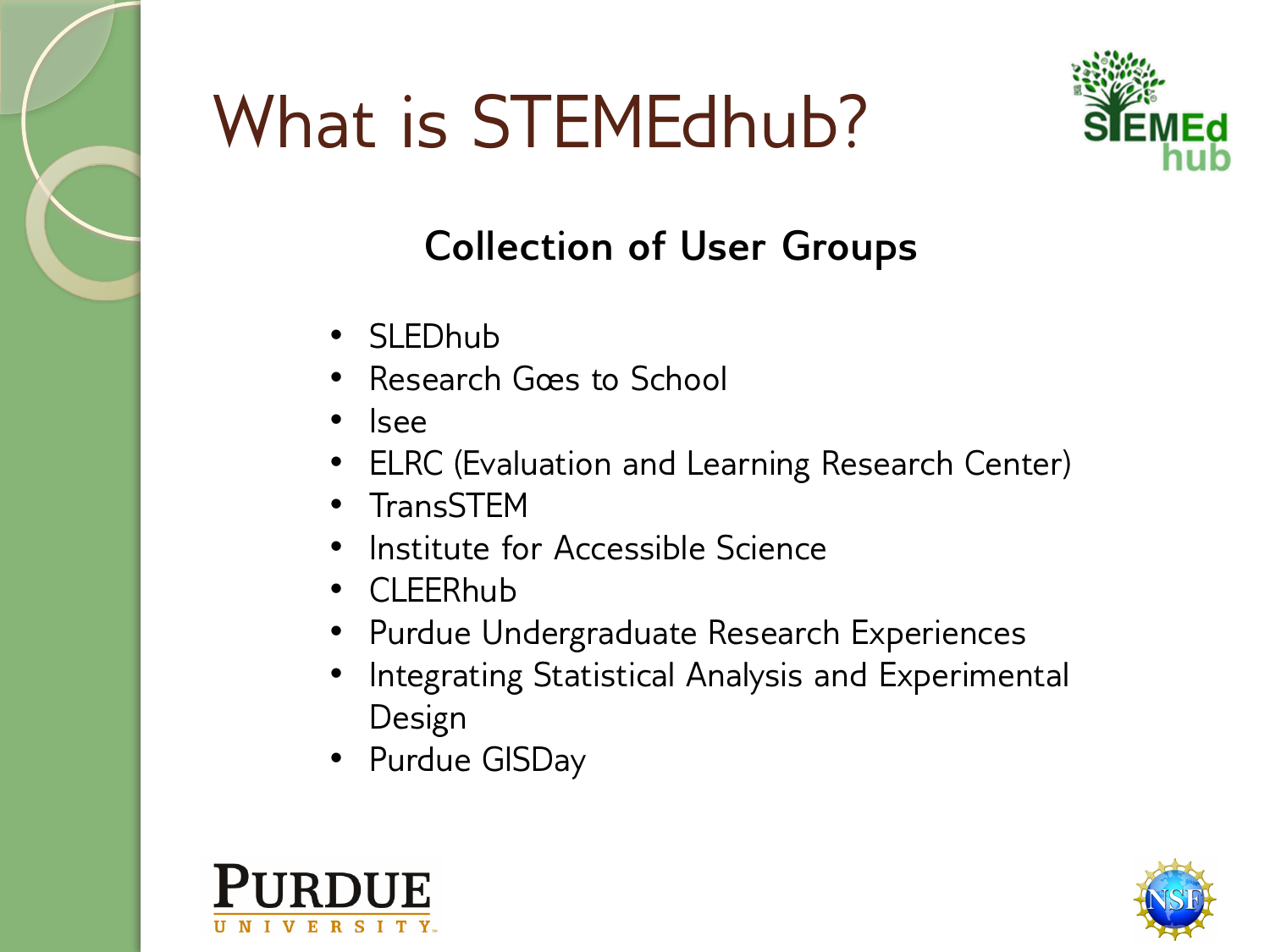

# What is STEMEdhub?
Collection of User Groups
SLEDhub
Research Goes to School
Isee
ELRC (Evaluation and Learning Research Center)
TransSTEM
Institute for Accessible Science
CLEERhub
Purdue Undergraduate Research Experiences
Integrating Statistical Analysis and Experimental Design
Purdue GISDay